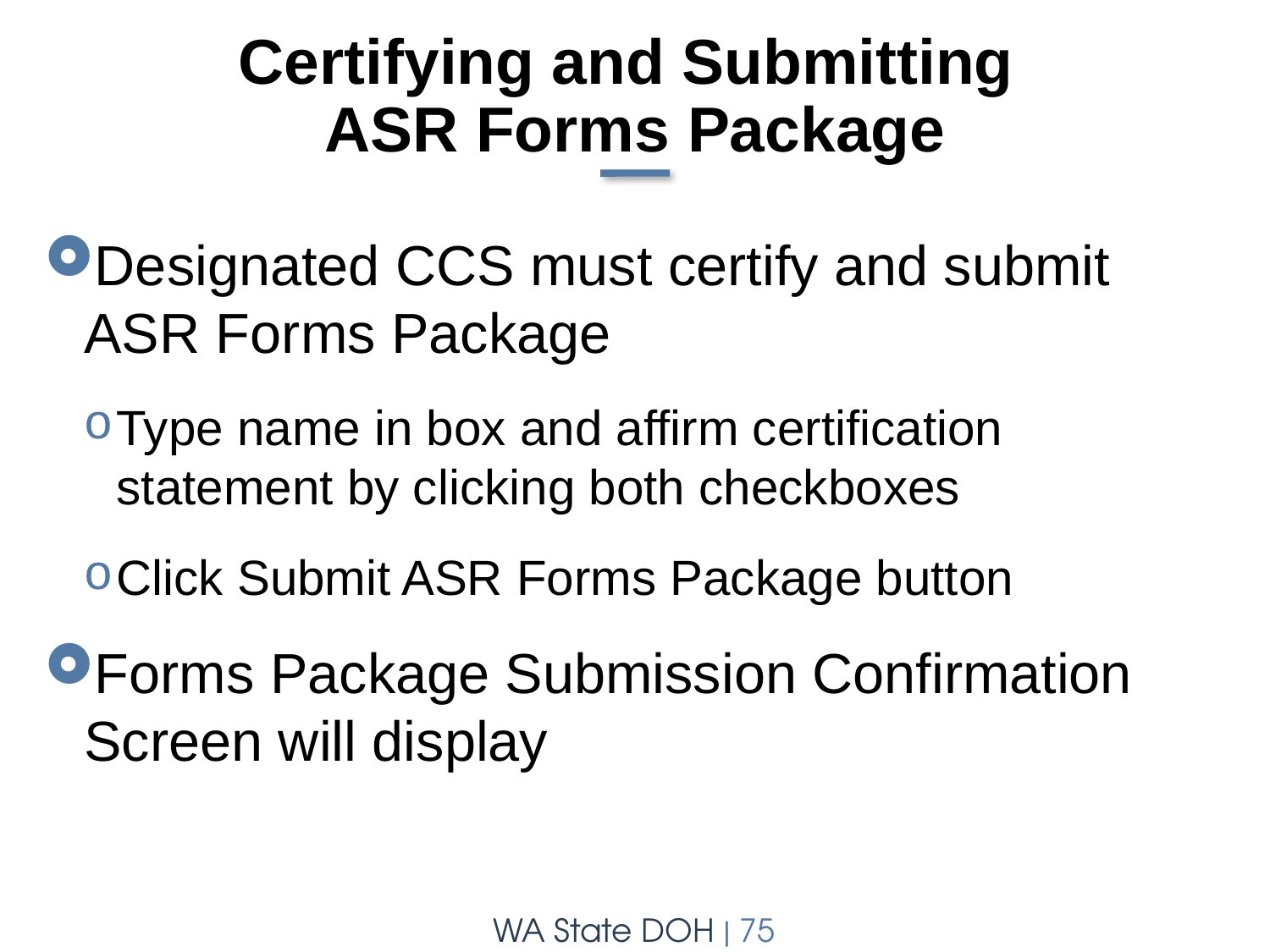

Certifying and Submitting
ASR Forms Package
Designated CCS must certify and submit ASR Forms Package
Type name in box and affirm certification statement by clicking both checkboxes
Click Submit ASR Forms Package button
Forms Package Submission Confirmation Screen will display